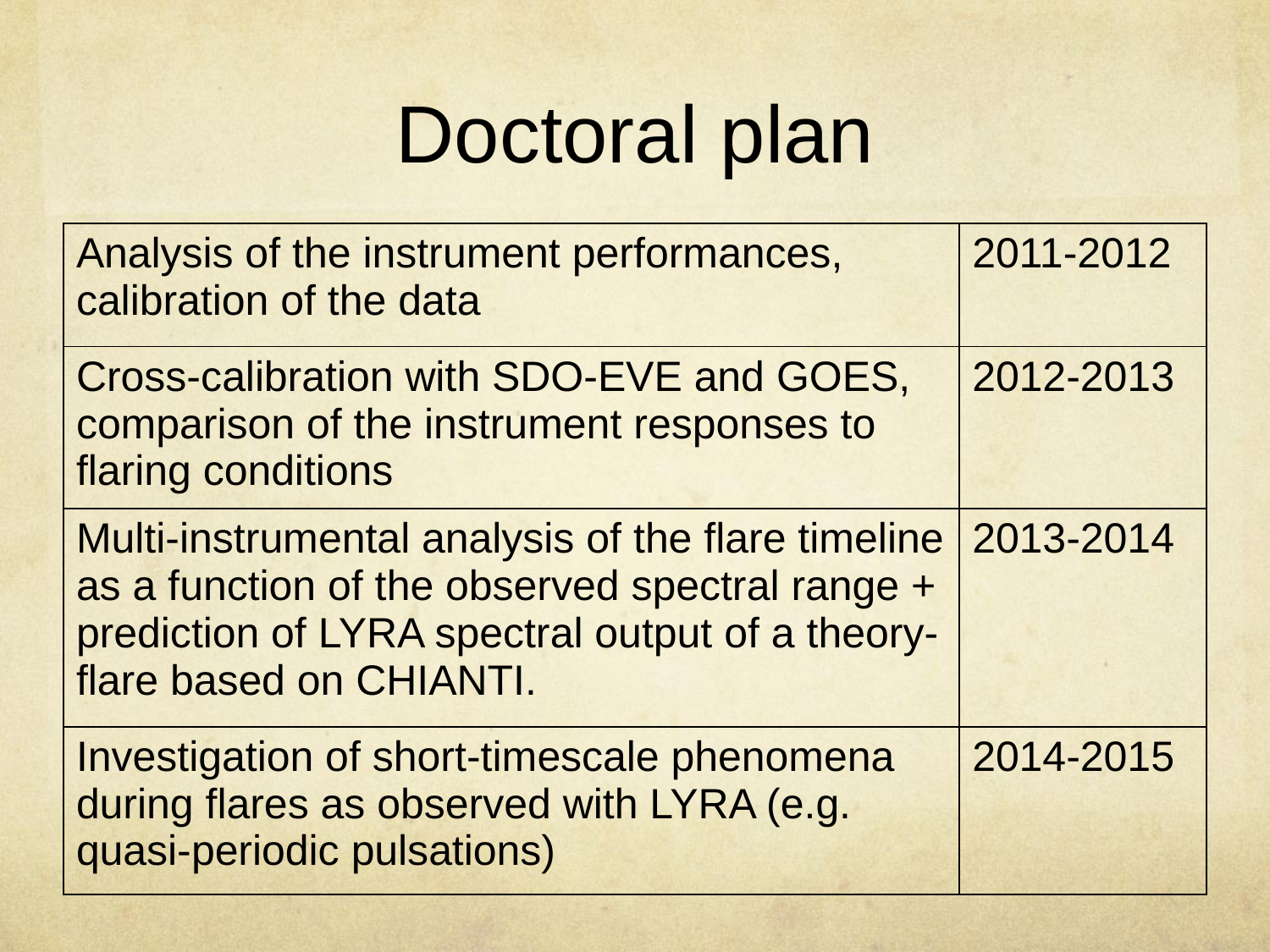

# Doctoral plan
| Analysis of the instrument performances, calibration of the data | 2011-2012 |
| --- | --- |
| Cross-calibration with SDO-EVE and GOES, comparison of the instrument responses to flaring conditions | 2012-2013 |
| Multi-instrumental analysis of the flare timeline as a function of the observed spectral range + prediction of LYRA spectral output of a theory-flare based on CHIANTI. | 2013-2014 |
| Investigation of short-timescale phenomena during flares as observed with LYRA (e.g. quasi-periodic pulsations) | 2014-2015 |